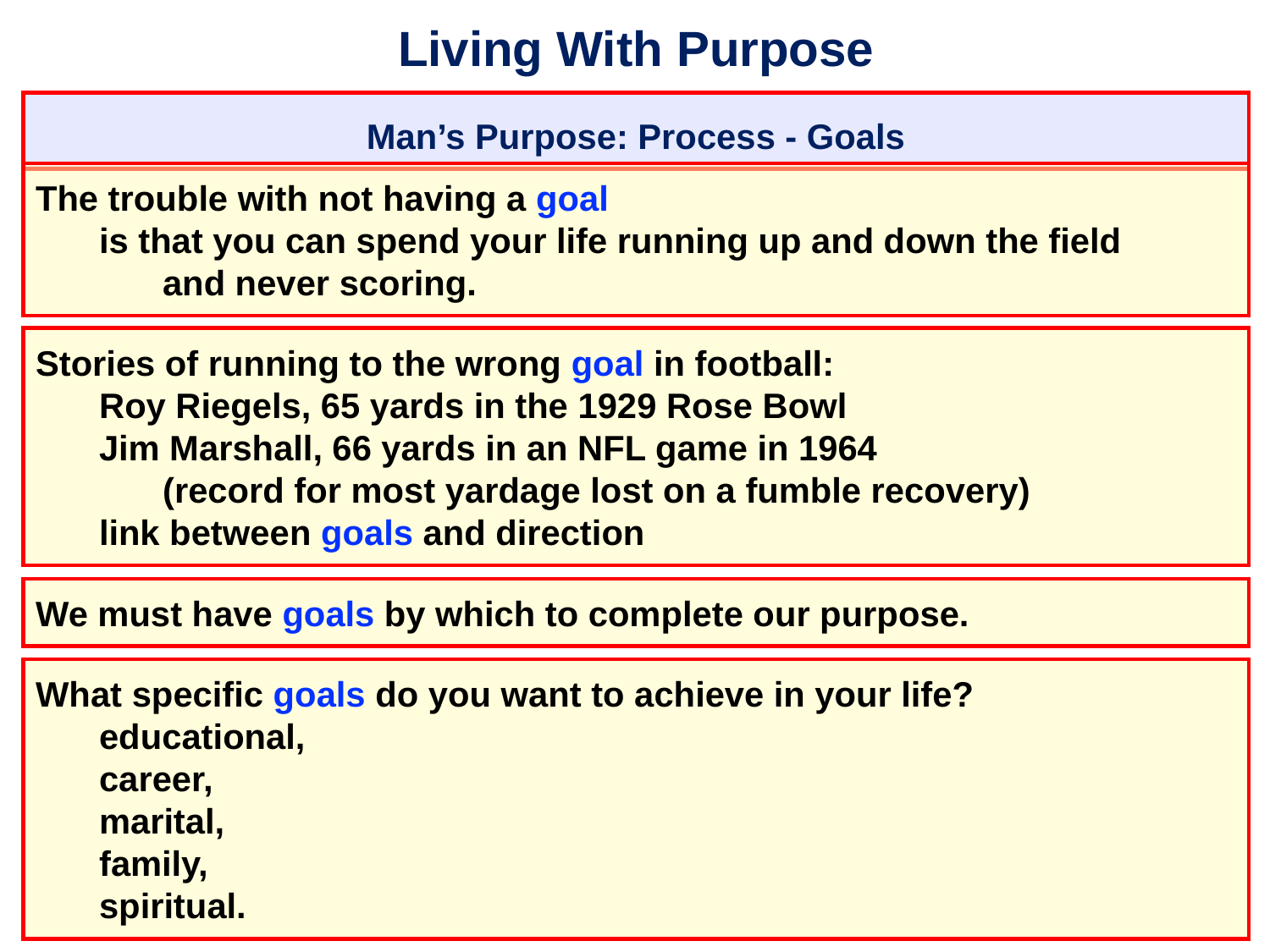

# Living With Purpose
Man’s Purpose: Process - Goals
The trouble with not having a goal
	is that you can spend your life running up and down the field
		and never scoring.
Stories of running to the wrong goal in football:
	Roy Riegels, 65 yards in the 1929 Rose Bowl
	Jim Marshall, 66 yards in an NFL game in 1964
		(record for most yardage lost on a fumble recovery)
	link between goals and direction
We must have goals by which to complete our purpose.
What specific goals do you want to achieve in your life?
	educational,
	career,
	marital,
	family,
	spiritual.